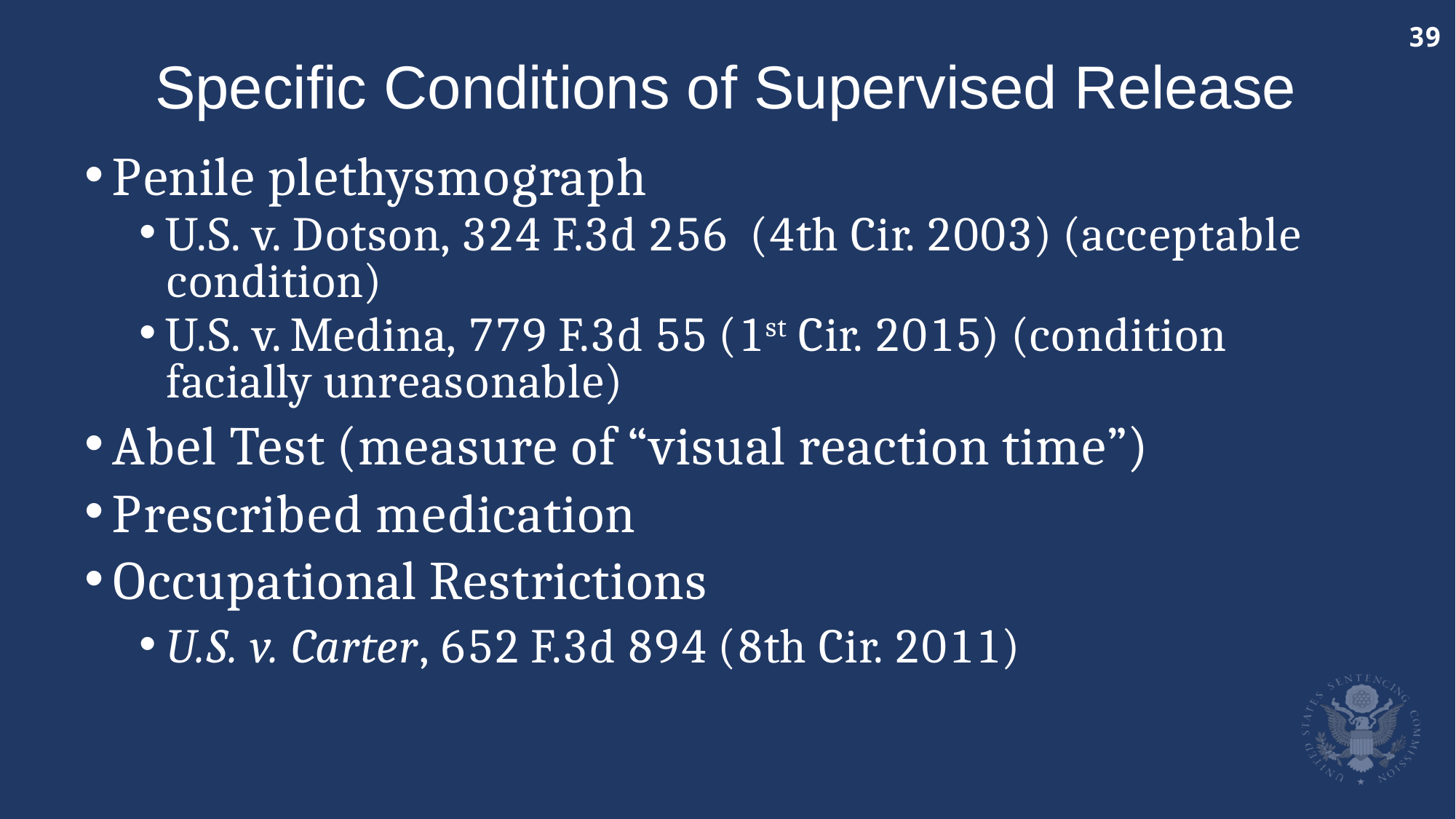

# Specific Conditions of Supervised Release
Penile plethysmograph
U.S. v. Dotson, 324 F.3d 256  (4th Cir. 2003) (acceptable condition)
U.S. v. Medina, 779 F.3d 55 (1st Cir. 2015) (condition facially unreasonable)
Abel Test (measure of “visual reaction time”)
Prescribed medication
Occupational Restrictions
U.S. v. Carter, 652 F.3d 894 (8th Cir. 2011)